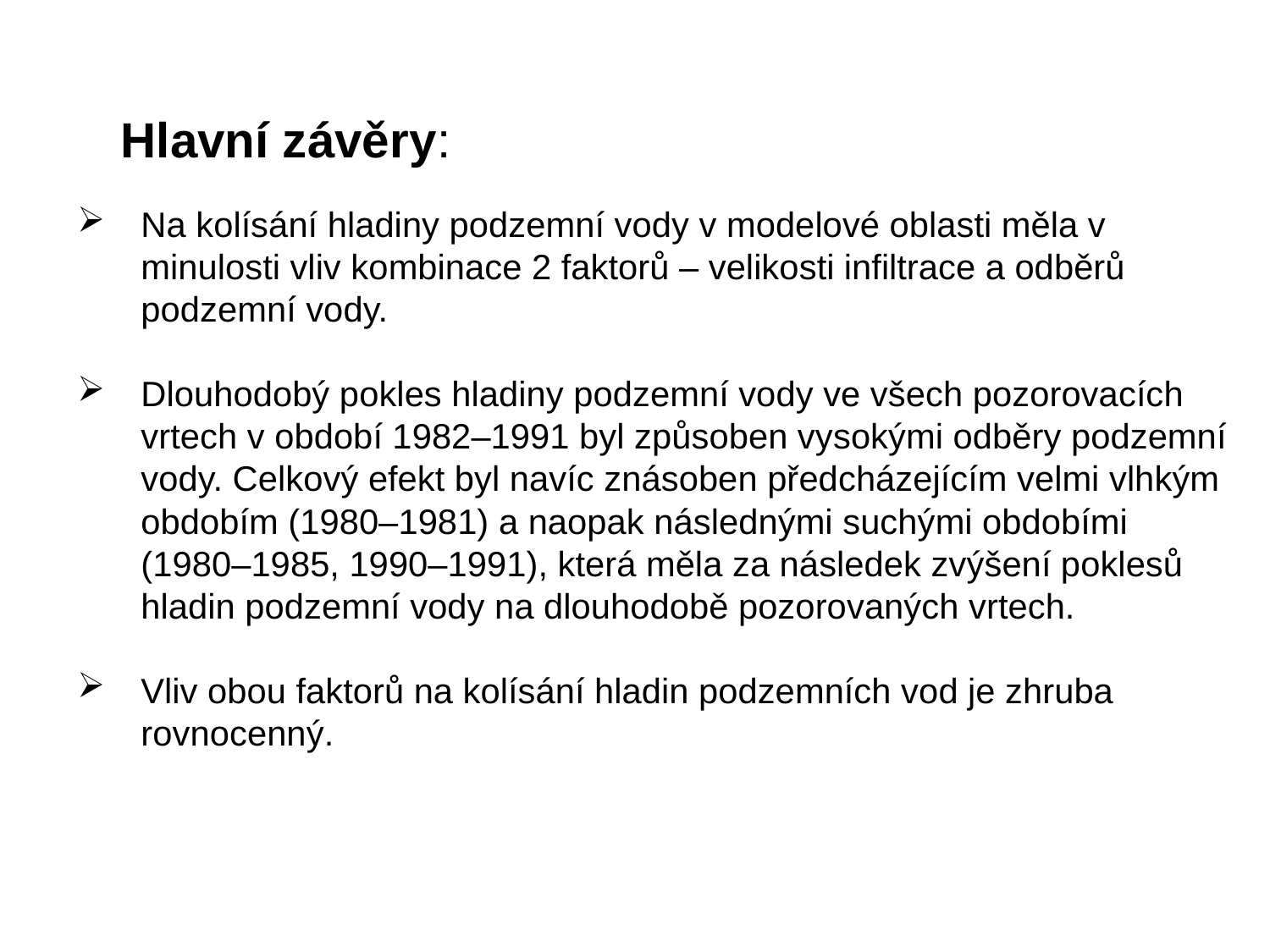

Hlavní závěry:
Na kolísání hladiny podzemní vody v modelové oblasti měla v minulosti vliv kombinace 2 faktorů – velikosti infiltrace a odběrů podzemní vody.

Dlouhodobý pokles hladiny podzemní vody ve všech pozorovacích vrtech v období 1982–1991 byl způsoben vysokými odběry podzemní vody. Celkový efekt byl navíc znásoben předcházejícím velmi vlhkým obdobím (1980–1981) a naopak následnými suchými obdobími (1980–1985, 1990–1991), která měla za následek zvýšení poklesů hladin podzemní vody na dlouhodobě pozorovaných vrtech.

Vliv obou faktorů na kolísání hladin podzemních vod je zhruba rovnocenný.